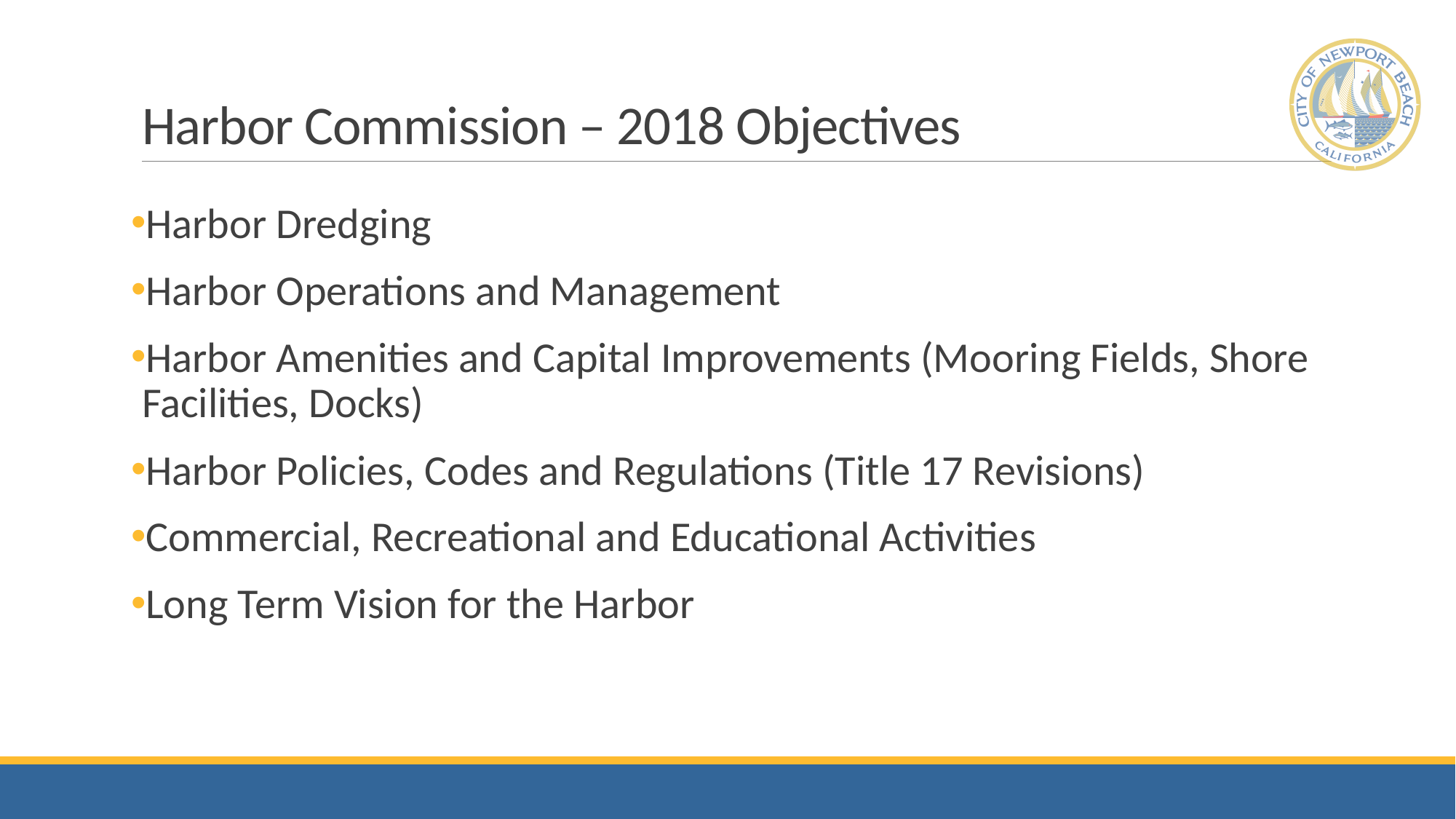

# Harbor Commission – 2018 Objectives
Harbor Dredging
Harbor Operations and Management
Harbor Amenities and Capital Improvements (Mooring Fields, Shore Facilities, Docks)
Harbor Policies, Codes and Regulations (Title 17 Revisions)
Commercial, Recreational and Educational Activities
Long Term Vision for the Harbor